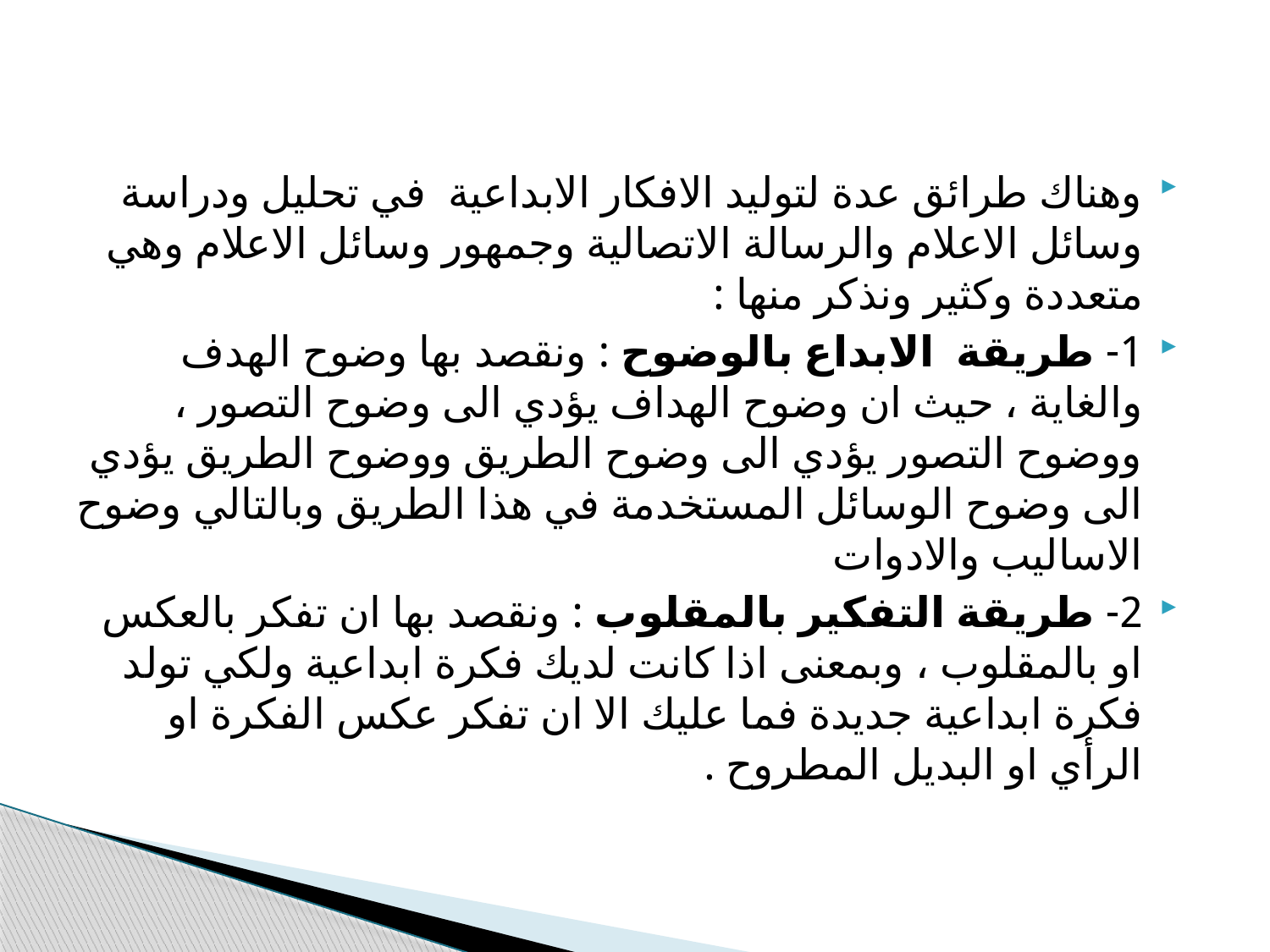

#
وهناك طرائق عدة لتوليد الافكار الابداعية  في تحليل ودراسة وسائل الاعلام والرسالة الاتصالية وجمهور وسائل الاعلام وهي متعددة وكثير ونذكر منها :
1- طريقة  الابداع بالوضوح : ونقصد بها وضوح الهدف والغاية ، حيث ان وضوح الهداف يؤدي الى وضوح التصور ، ووضوح التصور يؤدي الى وضوح الطريق ووضوح الطريق يؤدي الى وضوح الوسائل المستخدمة في هذا الطريق وبالتالي وضوح الاساليب والادوات
2- طريقة التفكير بالمقلوب : ونقصد بها ان تفكر بالعكس او بالمقلوب ، وبمعنى اذا كانت لديك فكرة ابداعية ولكي تولد فكرة ابداعية جديدة فما عليك الا ان تفكر عكس الفكرة او الرأي او البديل المطروح .